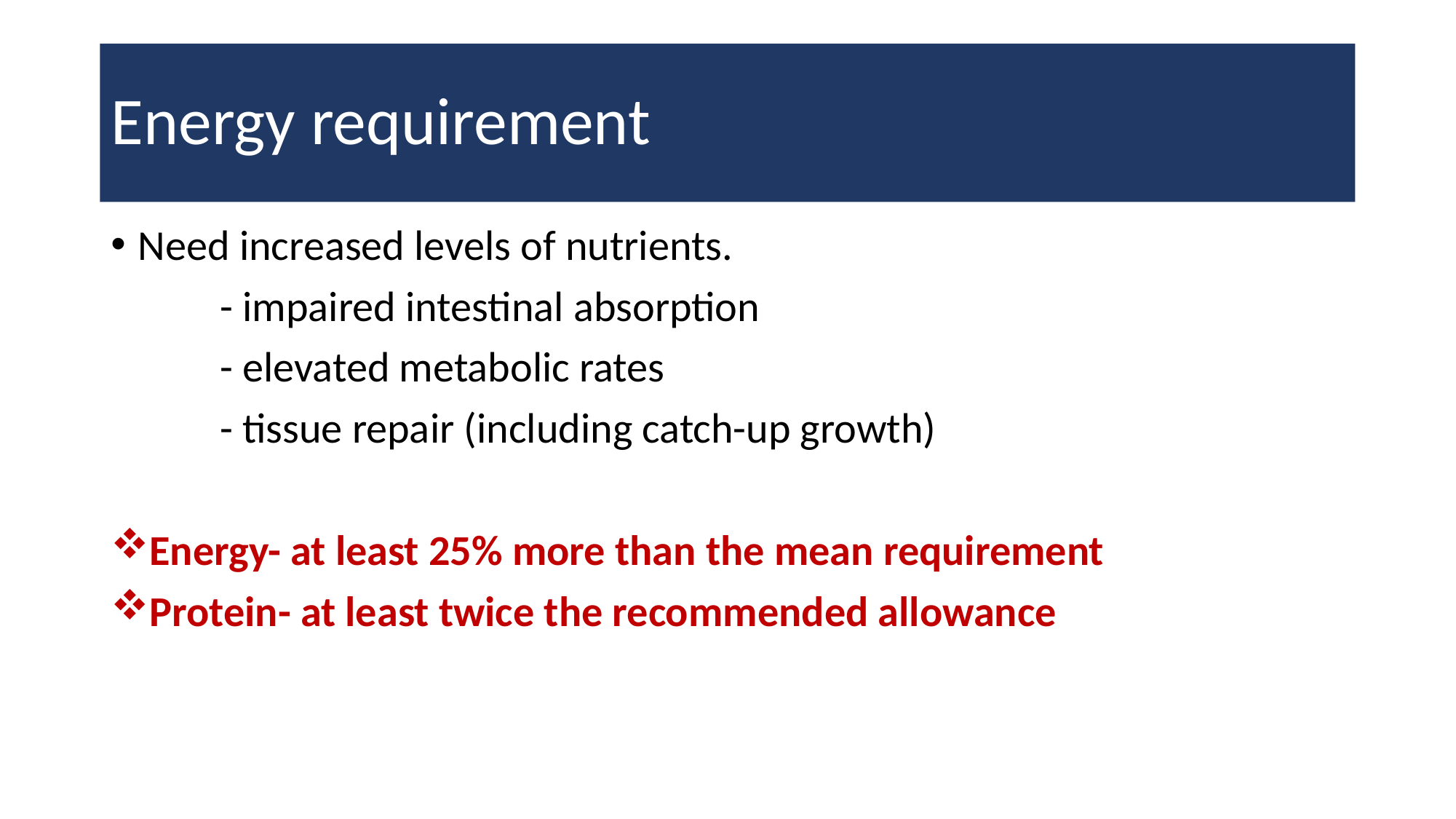

# Energy requirement
Need increased levels of nutrients.
	- impaired intestinal absorption
	- elevated metabolic rates
	- tissue repair (including catch-up growth)

Energy- at least 25% more than the mean requirement
Protein- at least twice the recommended allowance